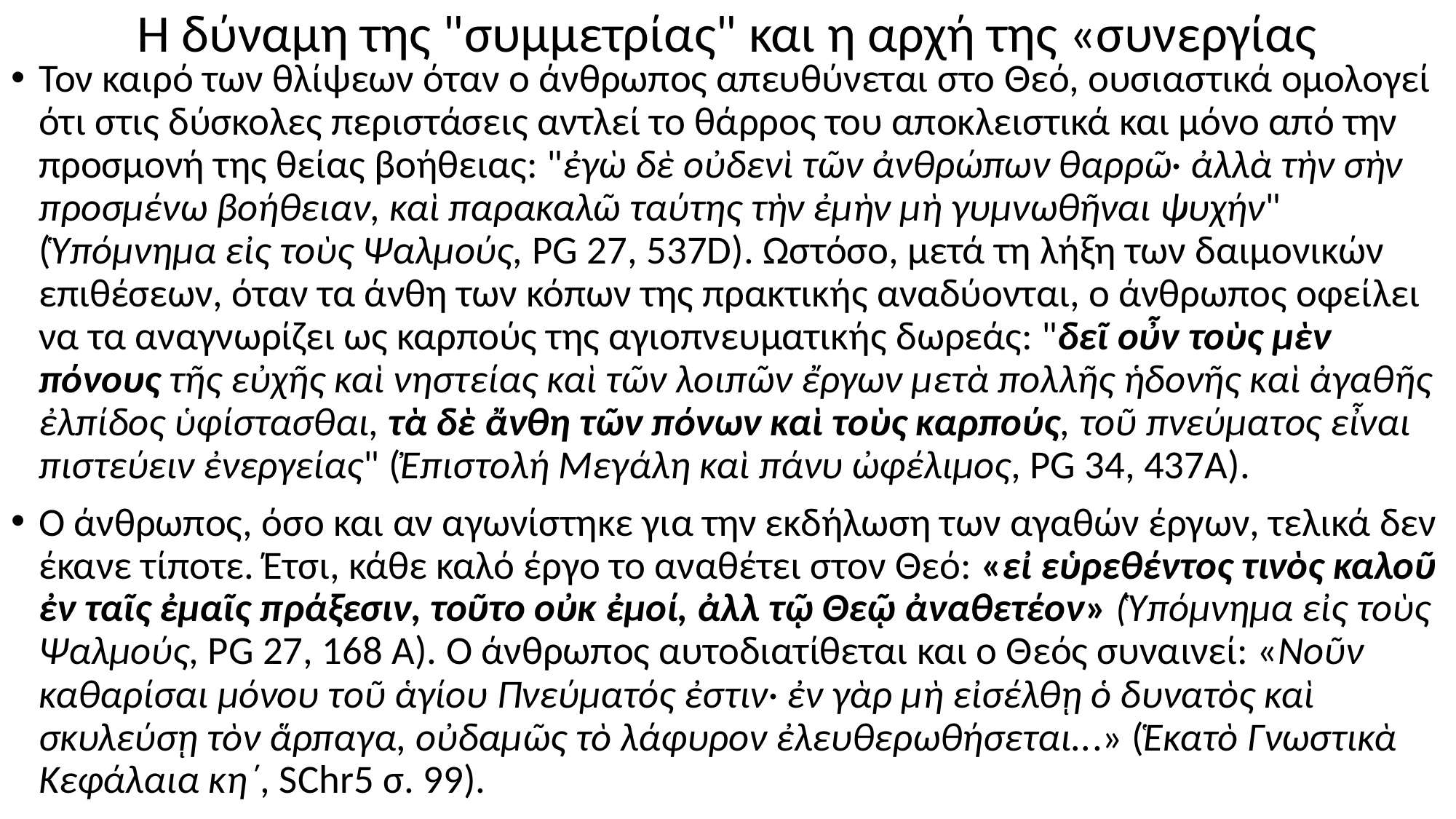

# Η δύναμη της "συμμετρίας" και η αρχή της «συνεργίας
Τον καιρό των θλίψεων όταν ο άνθρωπος απευθύνεται στο Θεό, ουσιαστικά ομολογεί ότι στις δύσκολες περιστάσεις αντλεί το θάρρος του αποκλειστικά και μόνο από την προσμονή της θείας βοήθειας: "ἐγὼ δὲ οὐδενὶ τῶν ἀνθρώπων θαρρῶ· ἀλλὰ τὴν σὴν προσμένω βοήθειαν, καὶ παρακαλῶ ταύτης τὴν ἐμὴν μὴ γυμνωθῆναι ψυχήν" (Ὑπόμνημα εἰς τοὺς Ψαλμούς, PG 27, 537D). Ωστόσο, μετά τη λήξη των δαιμονικών επιθέσεων, όταν τα άνθη των κόπων της πρακτικής αναδύονται, ο άνθρωπος οφείλει να τα αναγνωρίζει ως καρπούς της αγιοπνευματικής δωρεάς: "δεῖ οὖν τοὺς μὲν πόνους τῆς εὐχῆς καὶ νηστείας καὶ τῶν λοιπῶν ἔργων μετὰ πολλῆς ἡδονῆς καὶ ἀγαθῆς ἐλπίδος ὑφίστασθαι, τὰ δὲ ἄνθη τῶν πόνων καὶ τοὺς καρπούς, τοῦ πνεύματος εἶναι πιστεύειν ἐνεργείας" (Ἐπιστολή Μεγάλη καὶ πάνυ ὠφέλιμος, PG 34, 437Α).
Ο άνθρωπος, όσο και αν αγωνίστηκε για την εκδήλωση των αγαθών έργων, τελικά δεν έκανε τίποτε. Έτσι, κάθε καλό έργο το αναθέτει στον Θεό: «εἰ εὑρεθέντος τινὸς καλοῦ ἐν ταῖς ἐμαῖς πράξεσιν, τοῦτο οὐκ ἐμοί, ἀλλ τῷ Θεῷ ἀναθετέον» (Ὑπόμνημα εἰς τοὺς Ψαλμούς, PG 27, 168 Α). Ο άνθρωπος αυτοδιατίθεται και ο Θεός συναινεί: «Νοῦν καθαρίσαι μόνου τοῦ ἁγίου Πνεύματός ἐστιν· ἐν γὰρ μὴ εἰσέλθῃ ὁ δυνατὸς καὶ σκυλεύσῃ τὸν ἅρπαγα, οὐδαμῶς τὸ λάφυρον ἐλευθερωθήσεται...» (Ἑκατὸ Γνωστικὰ Κεφάλαια κη΄, SChr5 σ. 99).